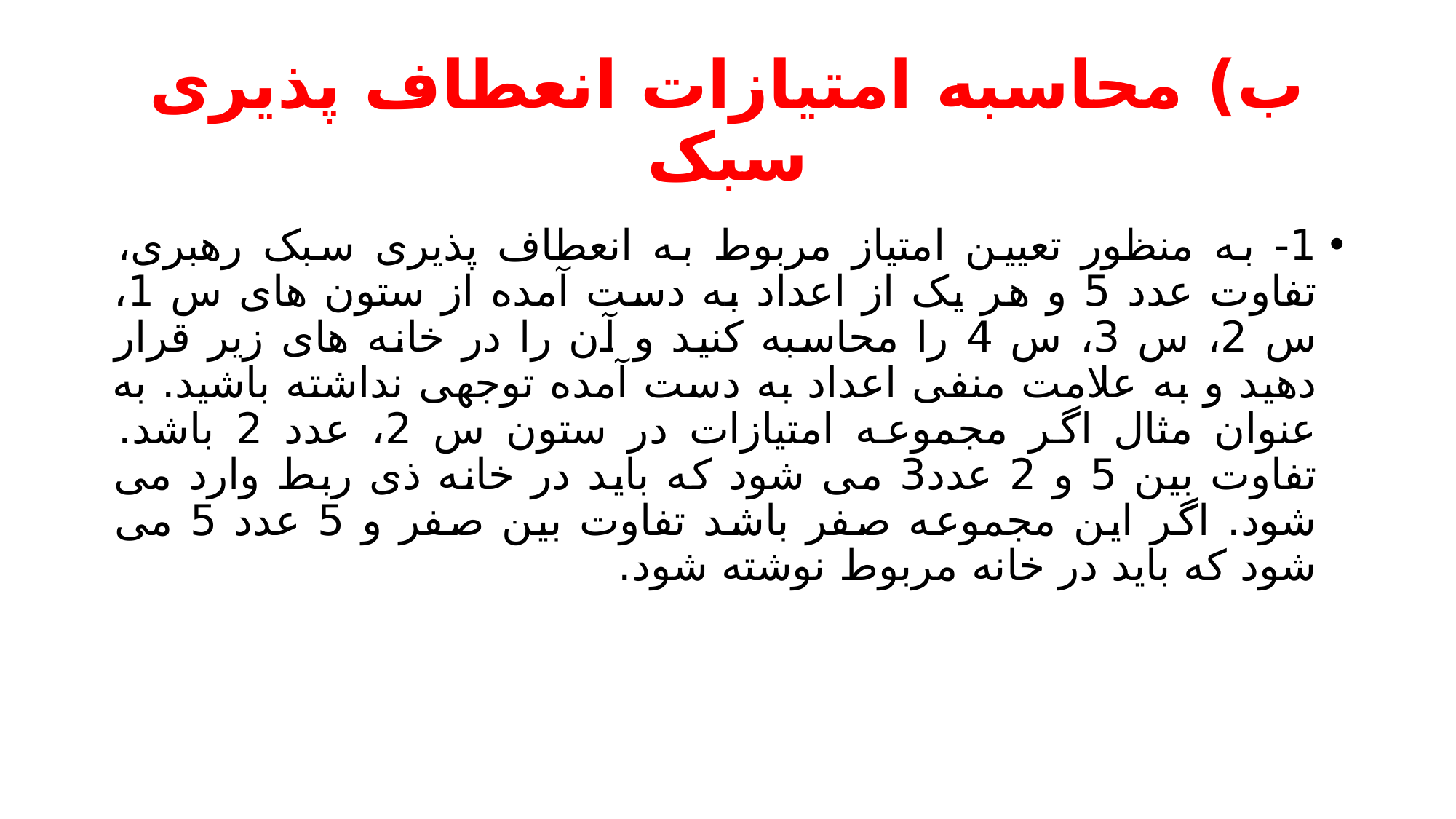

# ب) محاسبه امتیازات انعطاف پذیری سبک
1- به منظور تعیین امتیاز مربوط به انعطاف پذیری سبک رهبری، تفاوت عدد 5 و هر یک از اعداد به دست آمده از ستون های س 1، س 2، س 3، س 4 را محاسبه کنید و آن را در خانه های زیر قرار دهید و به علامت منفی اعداد به دست آمده توجهی نداشته باشید. به عنوان مثال اگر مجموعه امتیازات در ستون س 2، عدد 2 باشد. تفاوت بین 5 و 2 عدد3 می شود که باید در خانه ذی ربط وارد می شود. اگر این مجموعه صفر باشد تفاوت بین صفر و 5 عدد 5 می شود که باید در خانه مربوط نوشته شود.